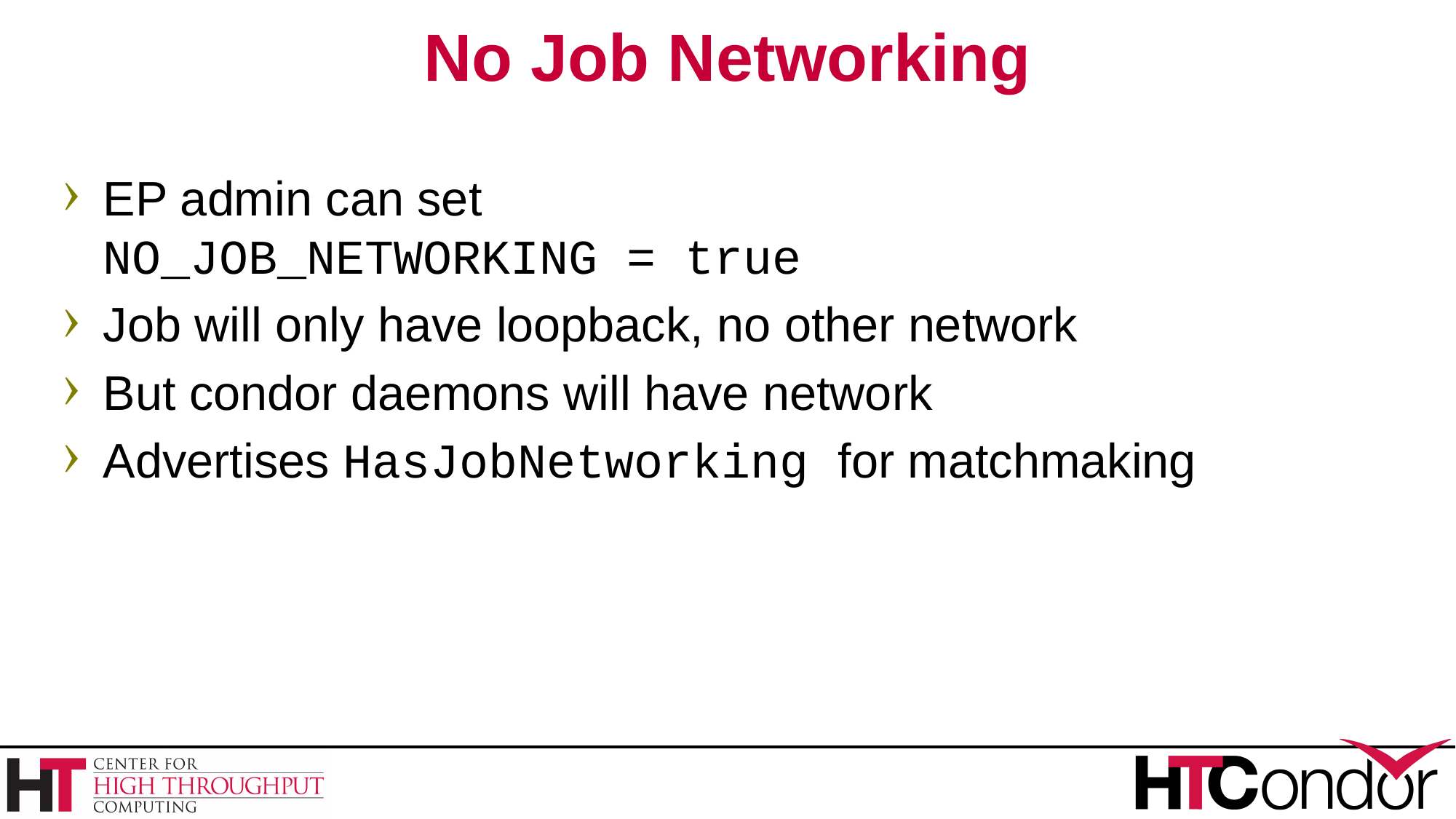

# No Job Networking
EP admin can set
NO_JOB_NETWORKING = true
Job will only have loopback, no other network
But condor daemons will have network
Advertises HasJobNetworking for matchmaking